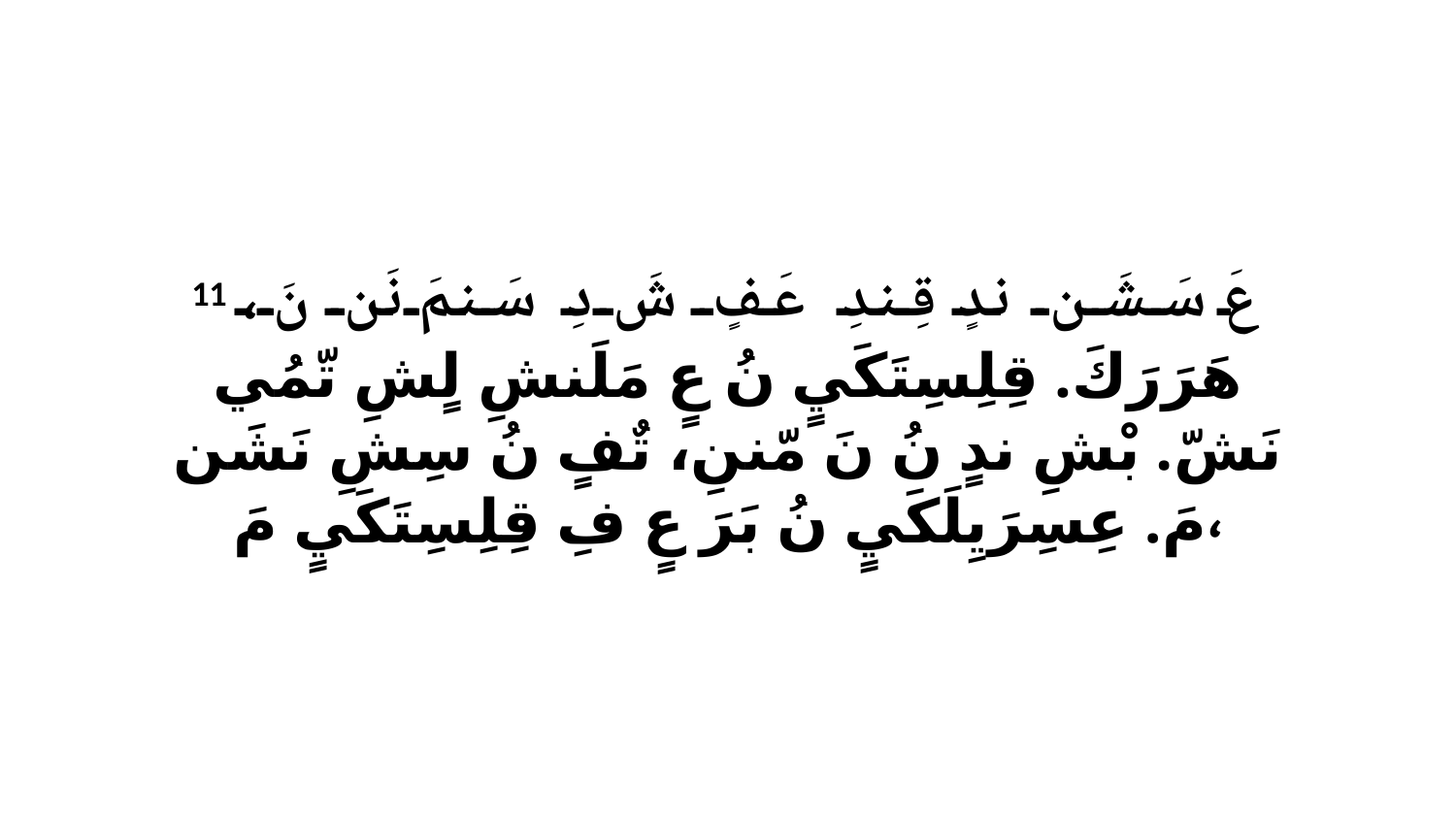

11 عَ سَشَن ندٍ قِندِ عَفٍ شَ دِ سَنمَ نَن نَ، هَرَرَكَ. قِلِسِتَكَيٍ نُ عٍ مَلَنشِ لٍشِ تّمُي نَشّ. بْشِ ندٍ نُ نَ مّننِ، تٌفٍ نُ سِشِ نَشَن مَ. عِسِرَيِلَكَيٍ نُ بَرَ عٍ فِ قِلِسِتَكَيٍ مَ،